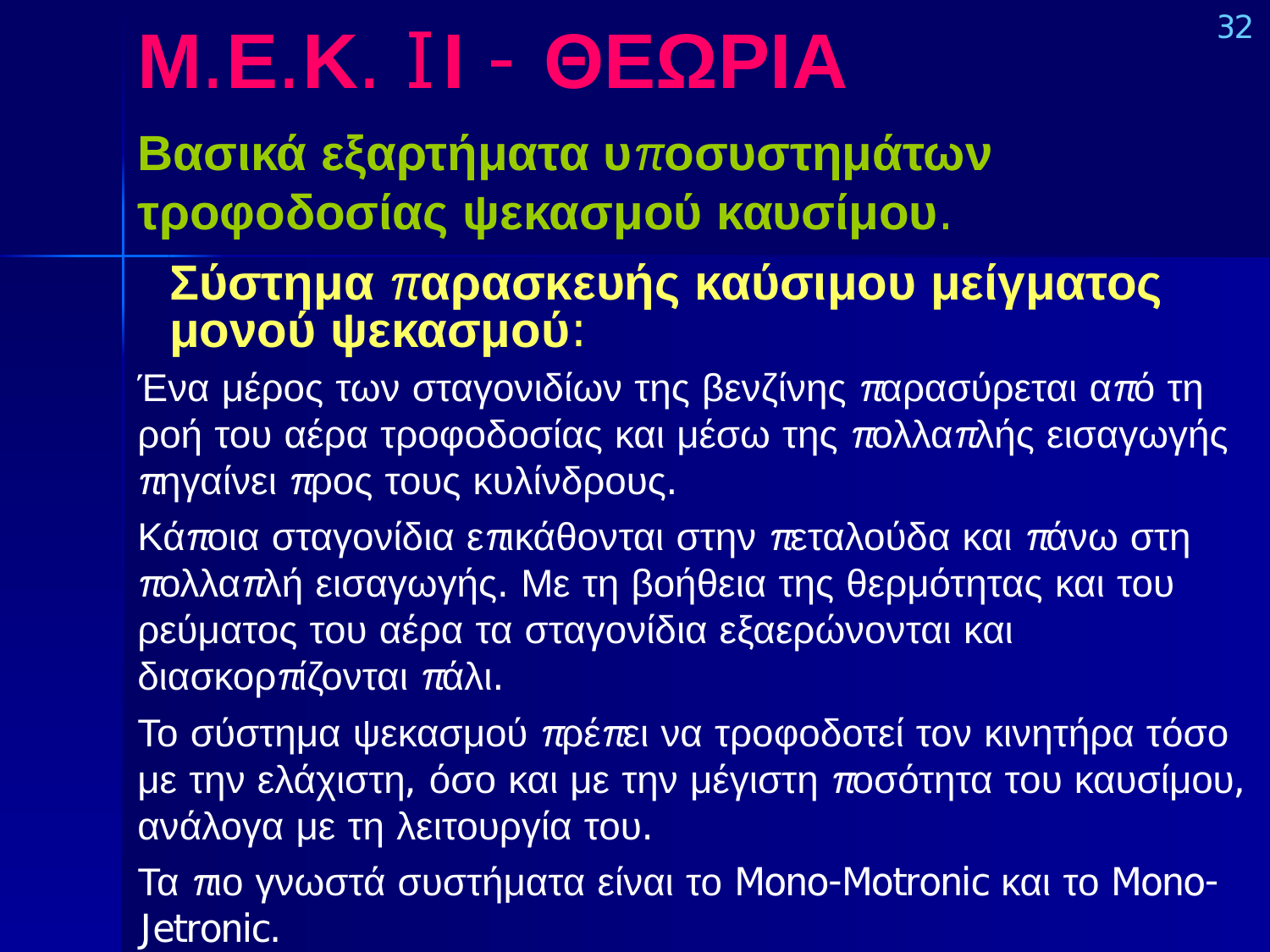

# Μ.Ε.Κ. IΙ - ΘΕΩΡΙΑ
32
Βασικά εξαρτήματα υποσυστημάτων τροφοδοσίας ψεκασμού καυσίμου.
Σύστημα παρασκευής καύσιμου μείγματος μονού ψεκασμού:
Ένα μέρος των σταγονιδίων της βενζίνης παρασύρεται από τη ροή του αέρα τροφοδοσίας και μέσω της πολλαπλής εισαγωγής πηγαίνει προς τους κυλίνδρους.
Κάποια σταγονίδια επικάθονται στην πεταλούδα και πάνω στη πολλαπλή εισαγωγής. Με τη βοήθεια της θερμότητας και του ρεύματος του αέρα τα σταγονίδια εξαερώνονται και διασκορπίζονται πάλι.
Το σύστημα ψεκασμού πρέπει να τροφοδοτεί τον κινητήρα τόσο με την ελάχιστη, όσο και με την μέγιστη ποσότητα του καυσίμου, ανάλογα με τη λειτουργία του.
Τα πιο γνωστά συστήματα είναι το Mono-Motronic και το Mono-Jetronic.